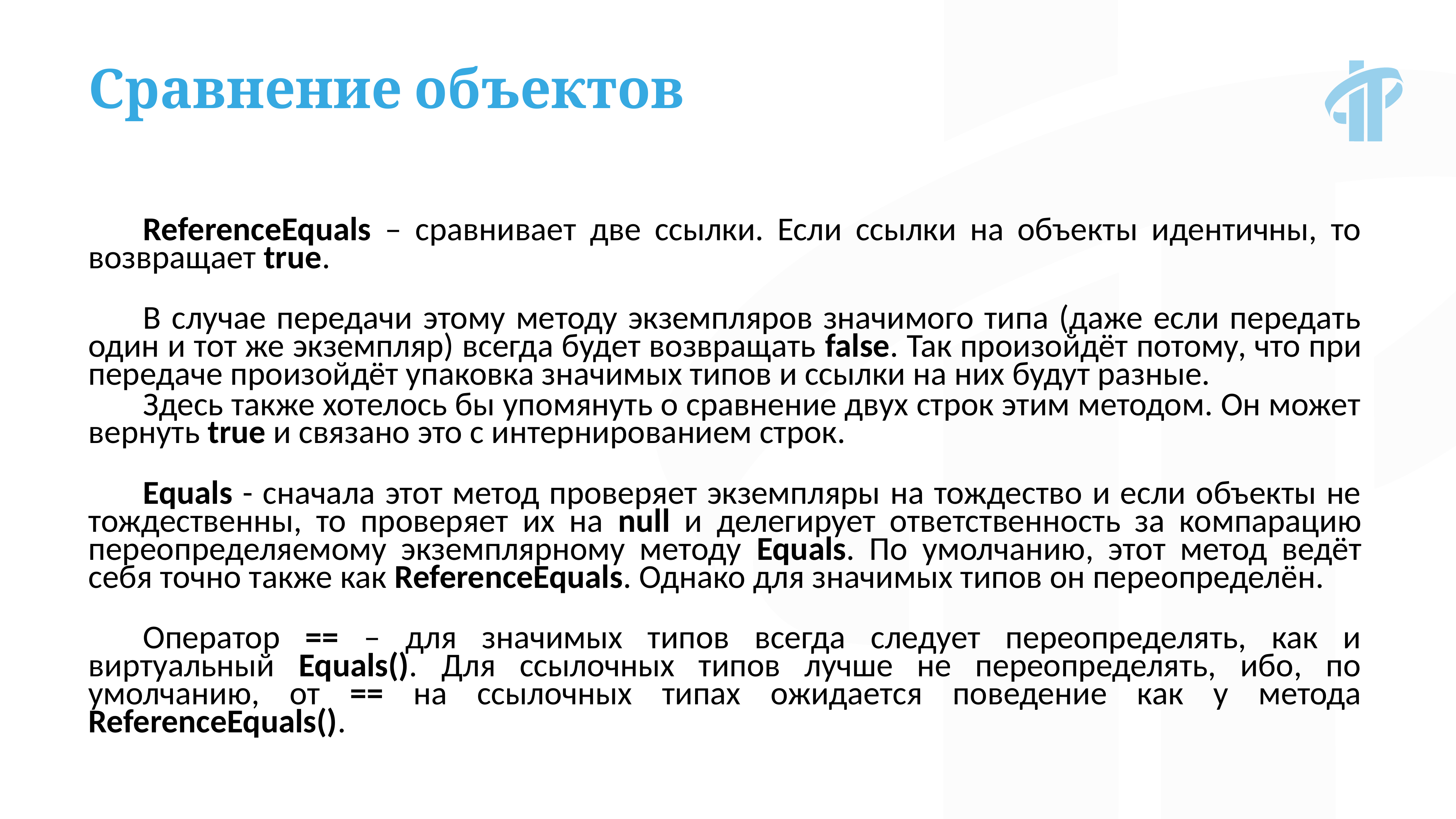

Сравнение объектов

ReferenceEquals – сравнивает две ссылки. Если ссылки на объекты идентичны, то возвращает true.

В случае передачи этому методу экземпляров значимого типа (даже если передать один и тот же экземпляр) всегда будет возвращать false. Так произойдёт потому, что при передаче произойдёт упаковка значимых типов и ссылки на них будут разные.
Здесь также хотелось бы упомянуть о сравнение двух строк этим методом. Он может вернуть true и связано это с интернированием строк.

Equals - сначала этот метод проверяет экземпляры на тождество и если объекты не тождественны, то проверяет их на null и делегирует ответственность за компарацию переопределяемому экземплярному методу Equals. По умолчанию, этот метод ведёт себя точно также как ReferenceEquals. Однако для значимых типов он переопределён.

Оператор == – для значимых типов всегда следует переопределять, как и виртуальный Equals(). Для ссылочных типов лучше не переопределять, ибо, по умолчанию, от == на ссылочных типах ожидается поведение как у метода ReferenceEquals().